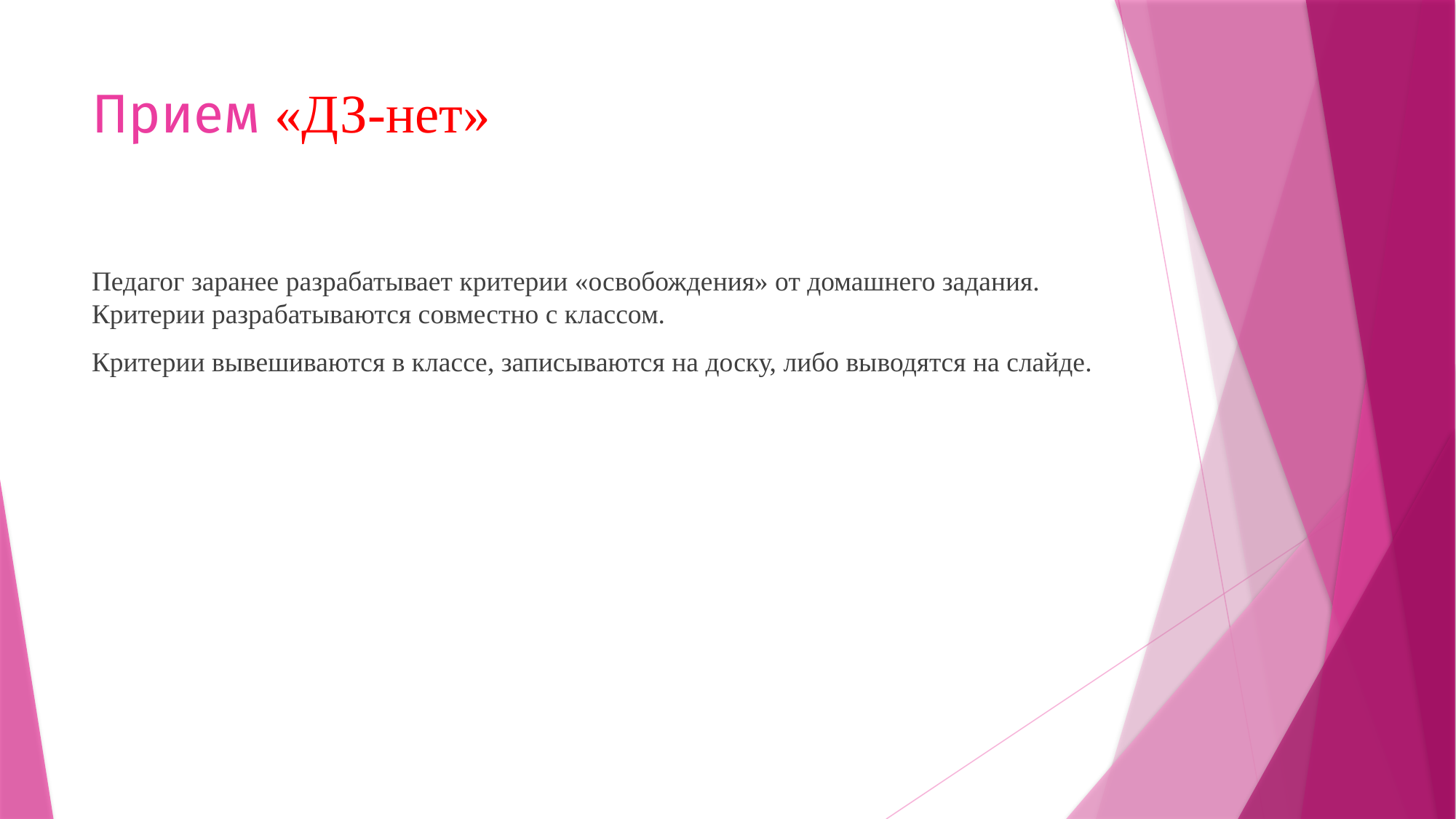

# Прием «ДЗ-нет»
Педагог заранее разрабатывает критерии «освобождения» от домашнего задания. Критерии разрабатываются совместно с классом.
Критерии вывешиваются в классе, записываются на доску, либо выводятся на слайде.